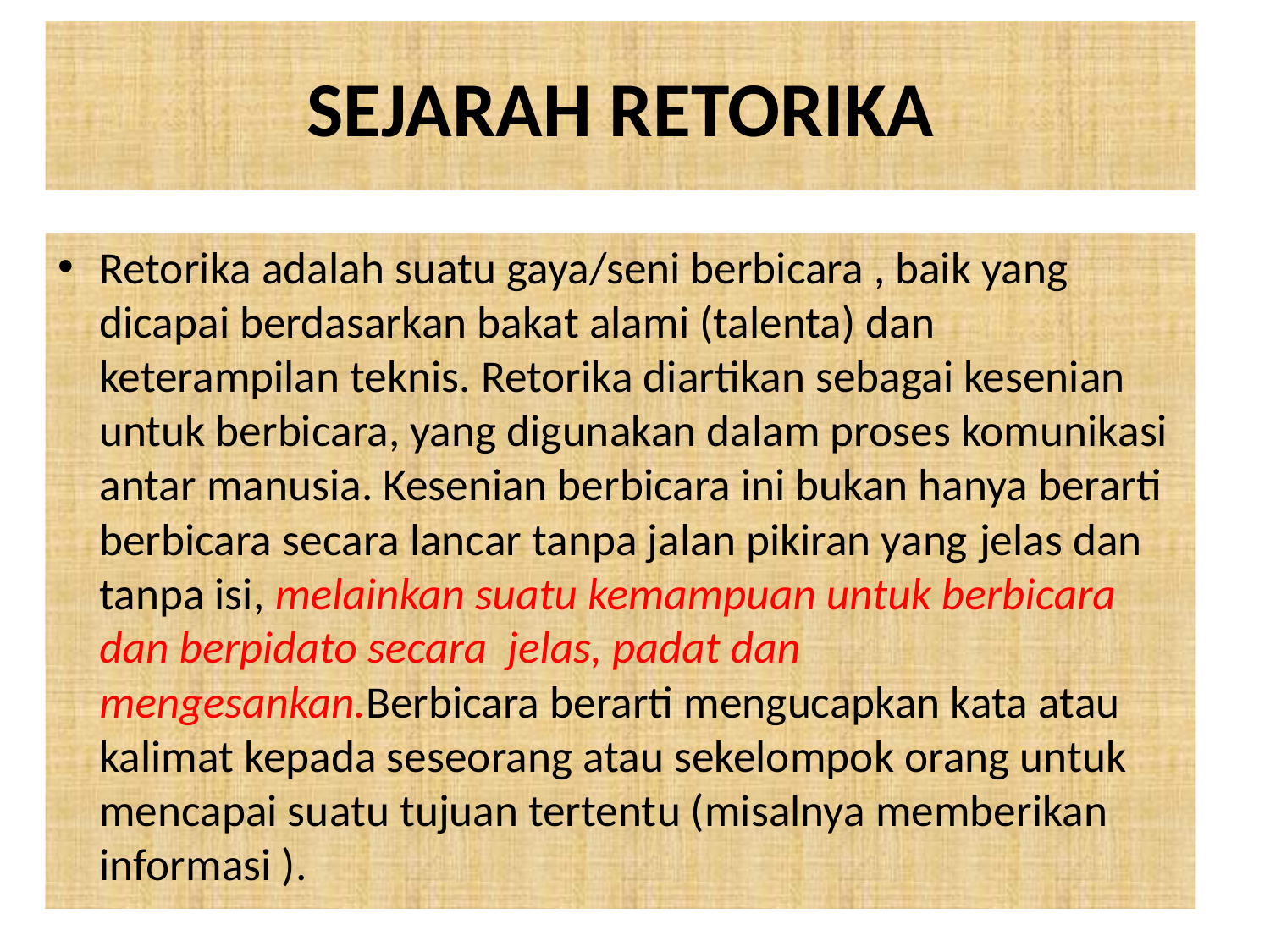

# SEJARAH RETORIKA
Retorika adalah suatu gaya/seni berbicara , baik yang dicapai berdasarkan bakat alami (talenta) dan keterampilan teknis. Retorika diartikan sebagai kesenian untuk berbicara, yang digunakan dalam proses komunikasi antar manusia. Kesenian berbicara ini bukan hanya berarti berbicara secara lancar tanpa jalan pikiran yang jelas dan tanpa isi, melainkan suatu kemampuan untuk berbicara dan berpidato secara  jelas, padat dan mengesankan.Berbicara berarti mengucapkan kata atau kalimat kepada seseorang atau sekelompok orang untuk mencapai suatu tujuan tertentu (misalnya memberikan informasi ).